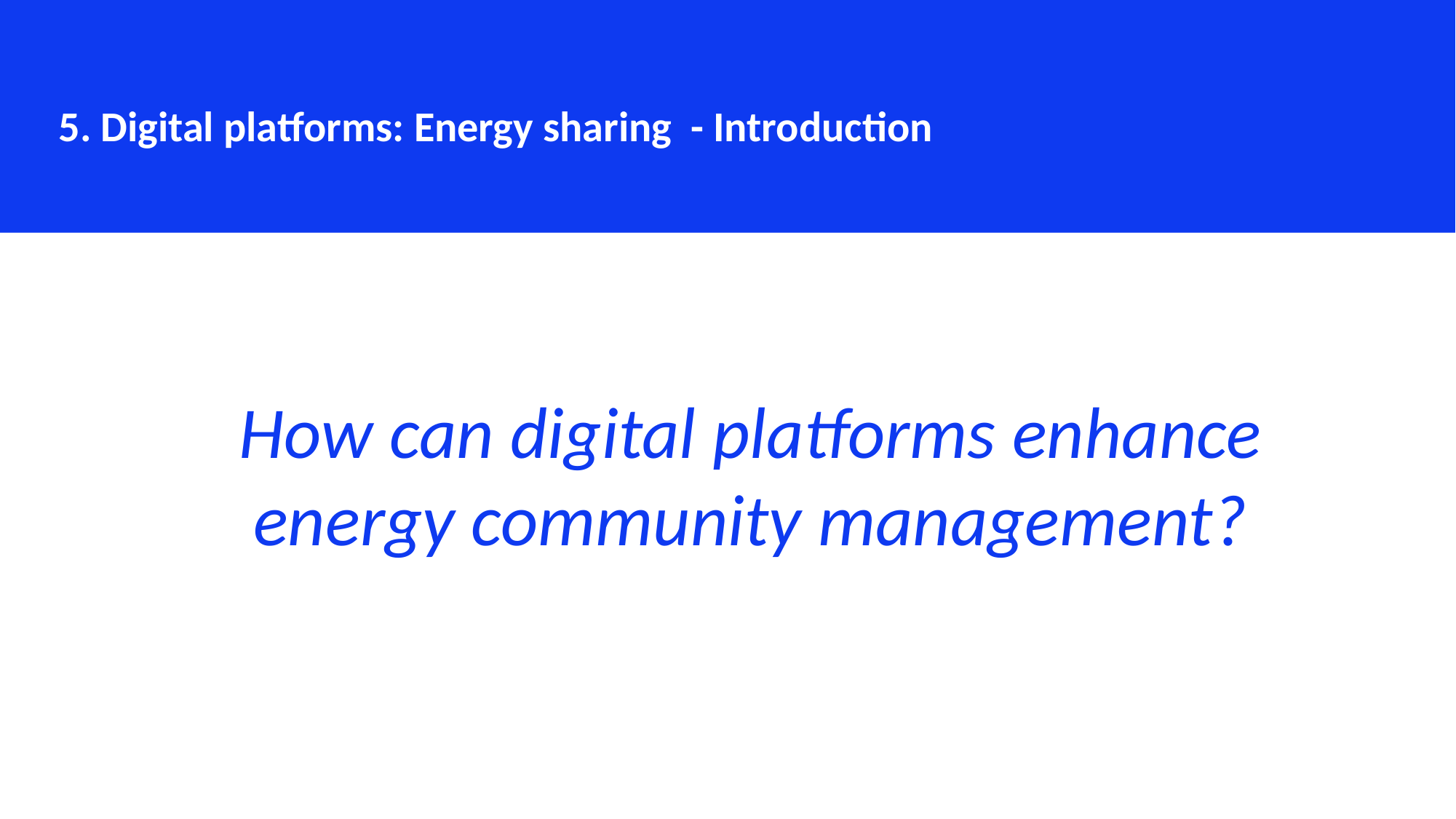

5. Digital platforms: Energy sharing  - Introduction

How can digital platforms enhance energy community management?